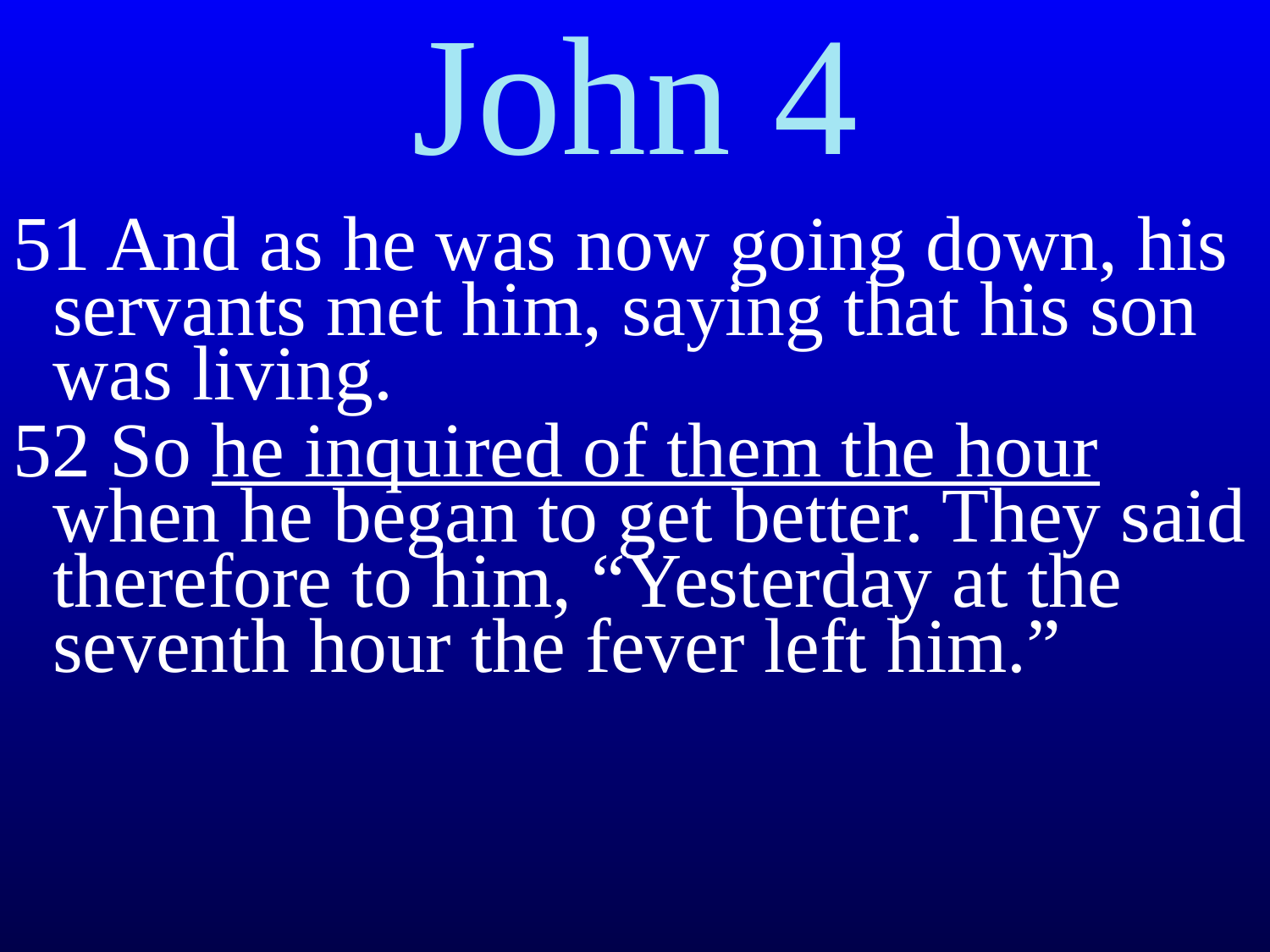

# John 4
51 And as he was now going down, his servants met him, saying that his son was living.
52 So he inquired of them the hour when he began to get better. They said therefore to him, “Yesterday at the seventh hour the fever left him.”